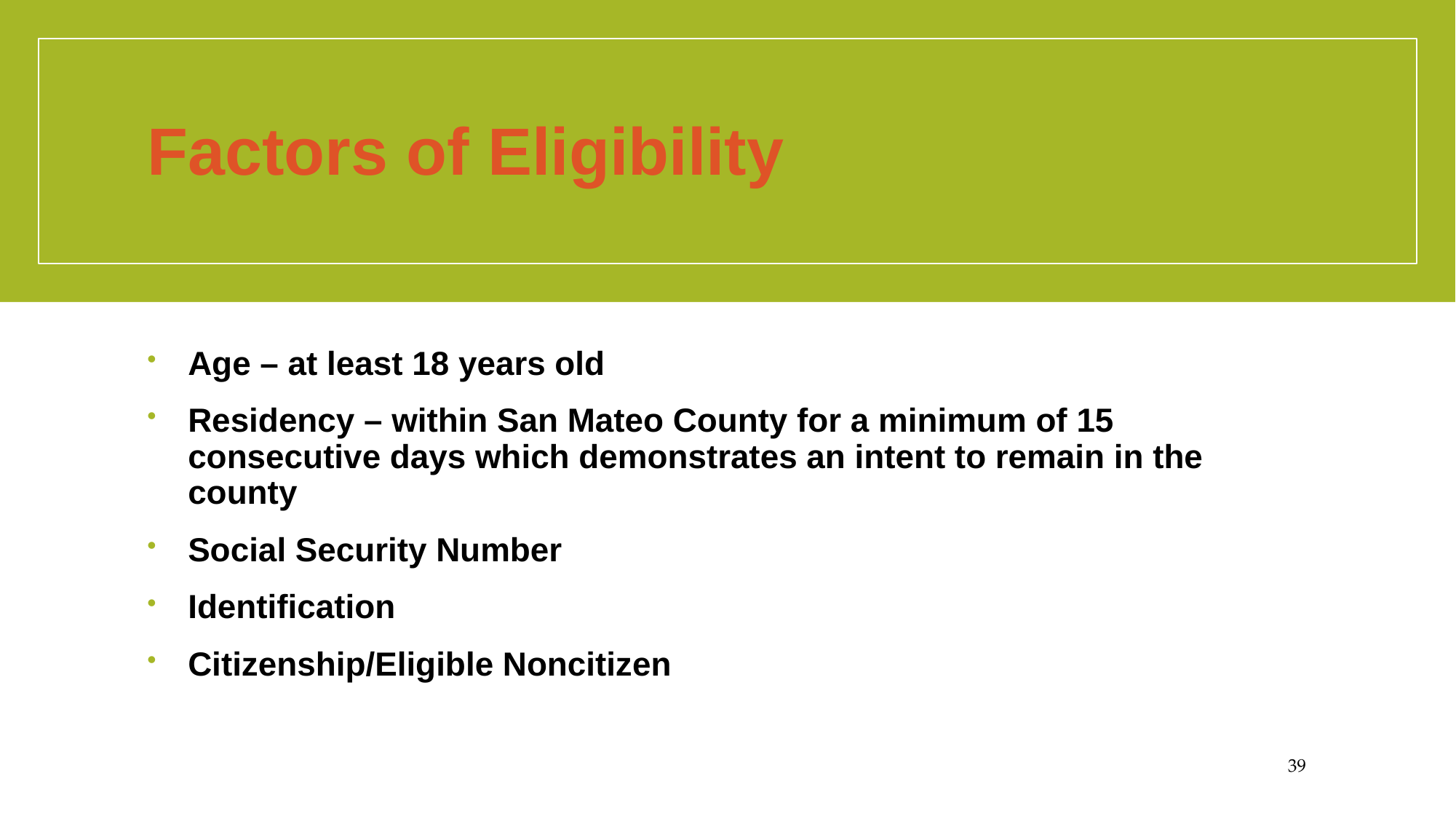

# Factors of Eligibility

Age – at least 18 years old
Residency – within San Mateo County for a minimum of 15 consecutive days which demonstrates an intent to remain in the county
Social Security Number
Identification
Citizenship/Eligible Noncitizen

39